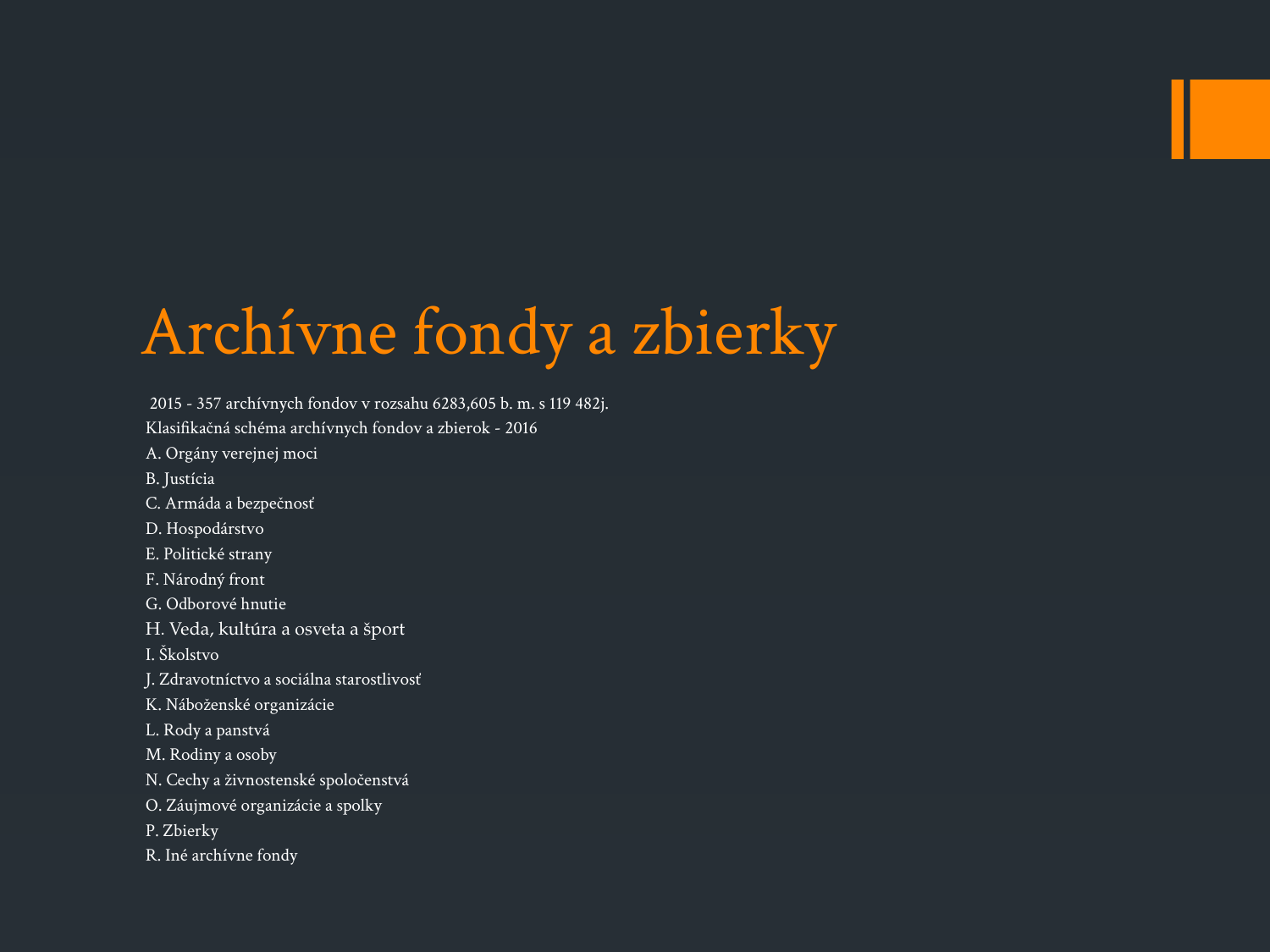

# Archívne fondy a zbierky
 2015 - 357 archívnych fondov v rozsahu 6283,605 b. m. s 119 482j.
Klasifikačná schéma archívnych fondov a zbierok - 2016
A. Orgány verejnej moci
B. Justícia
C. Armáda a bezpečnosť
D. Hospodárstvo
E. Politické strany
F. Národný front
G. Odborové hnutie
H. Veda, kultúra a osveta a šport
I. Školstvo
J. Zdravotníctvo a sociálna starostlivosť
K. Náboženské organizácie
L. Rody a panstvá
M. Rodiny a osoby
N. Cechy a živnostenské spoločenstvá
O. Záujmové organizácie a spolky
P. Zbierky
R. Iné archívne fondy